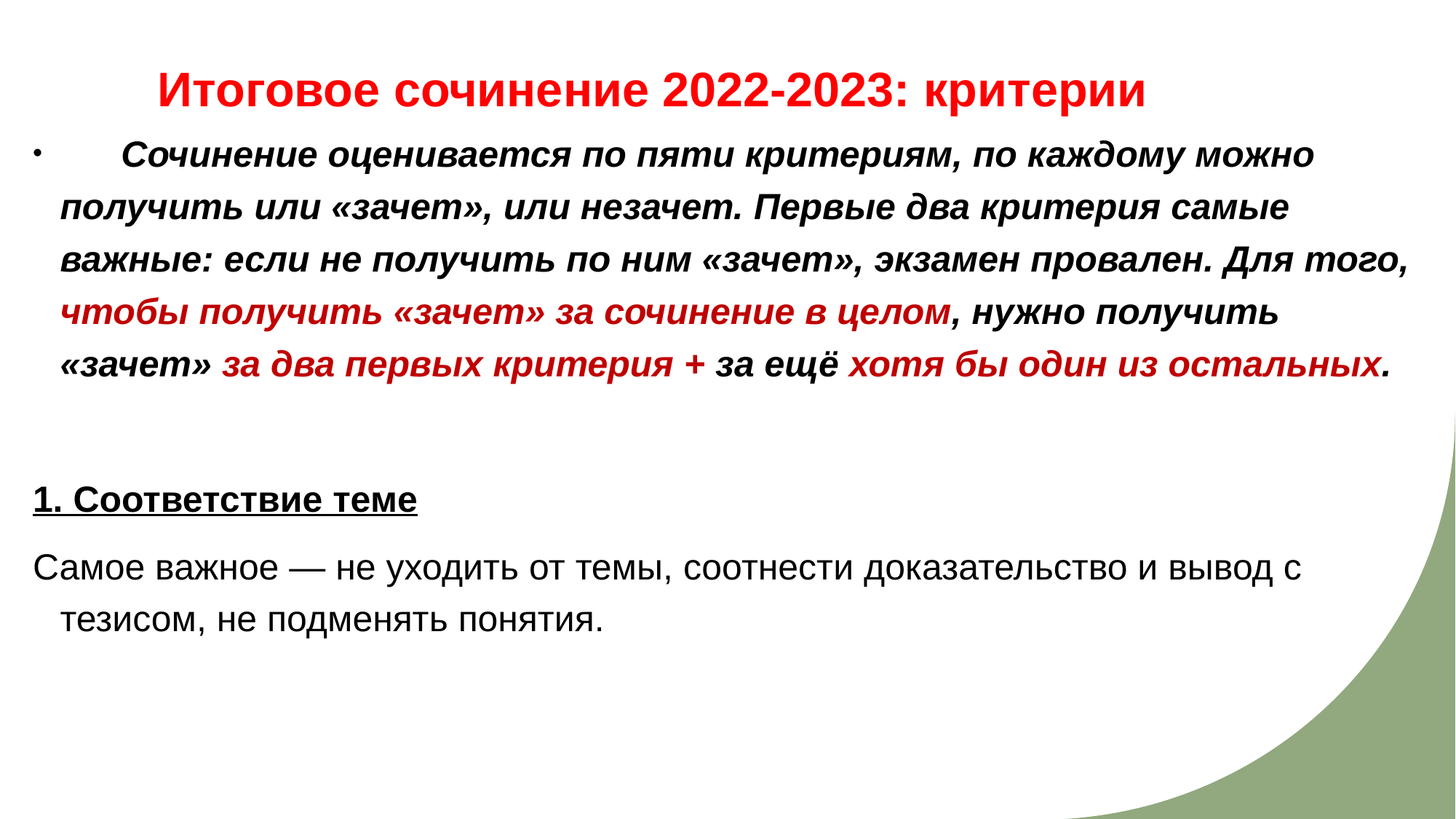

# Итоговое сочинение 2022-2023: критерии
        Сочинение оценивается по пяти критериям, по каждому можно получить или «зачет», или незачет. Первые два критерия самые важные: если не получить по ним «зачет», экзамен провален. Для того, чтобы получить «зачет» за сочинение в целом, нужно получить «зачет» за два первых критерия + за ещё хотя бы один из остальных.

1. Соответствие теме
Самое важное — не уходить от темы, соотнести доказательство и вывод с тезисом, не подменять понятия.